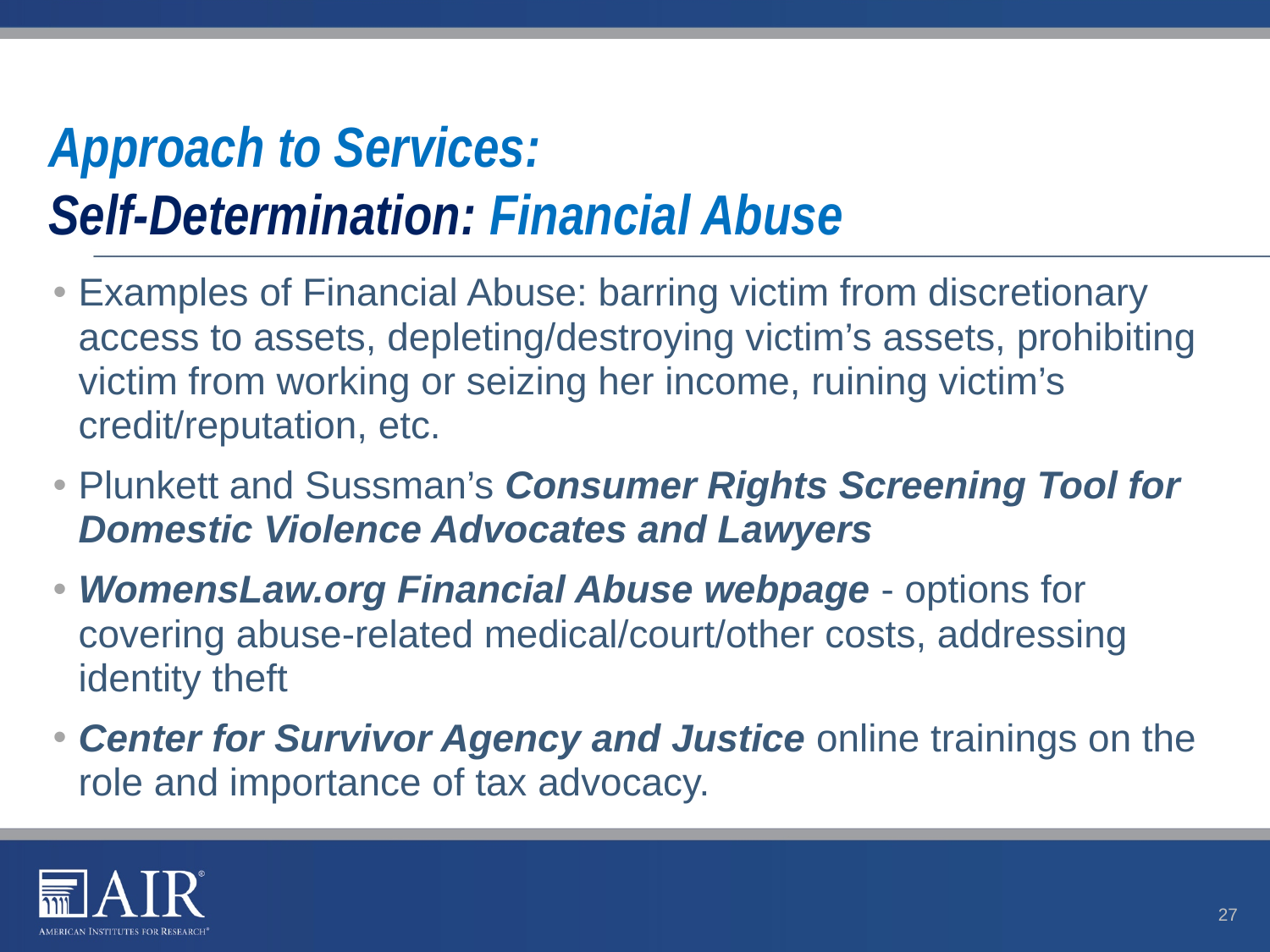

# Approach to Services: Self-Determination: Financial Abuse
Examples of Financial Abuse: barring victim from discretionary access to assets, depleting/destroying victim’s assets, prohibiting victim from working or seizing her income, ruining victim’s credit/reputation, etc.
Plunkett and Sussman’s Consumer Rights Screening Tool for Domestic Violence Advocates and Lawyers
WomensLaw.org Financial Abuse webpage - options for covering abuse-related medical/court/other costs, addressing identity theft
Center for Survivor Agency and Justice online trainings on the role and importance of tax advocacy.
27